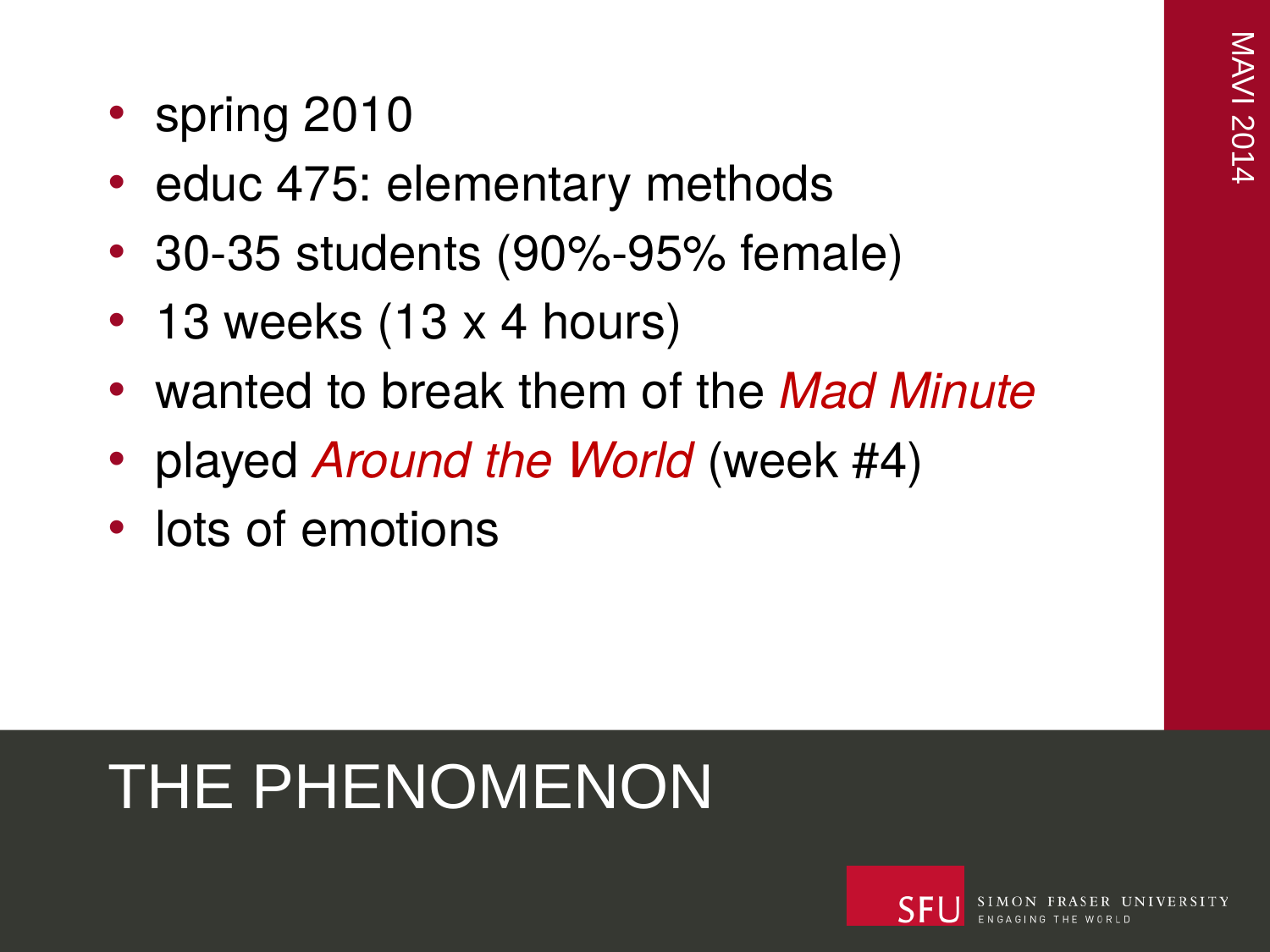

spring 2010
educ 475: elementary methods
30-35 students (90%-95% female)
13 weeks (13 x 4 hours)
wanted to break them of the Mad Minute
played Around the World (week #4)
lots of emotions

# THE PHENOMENON